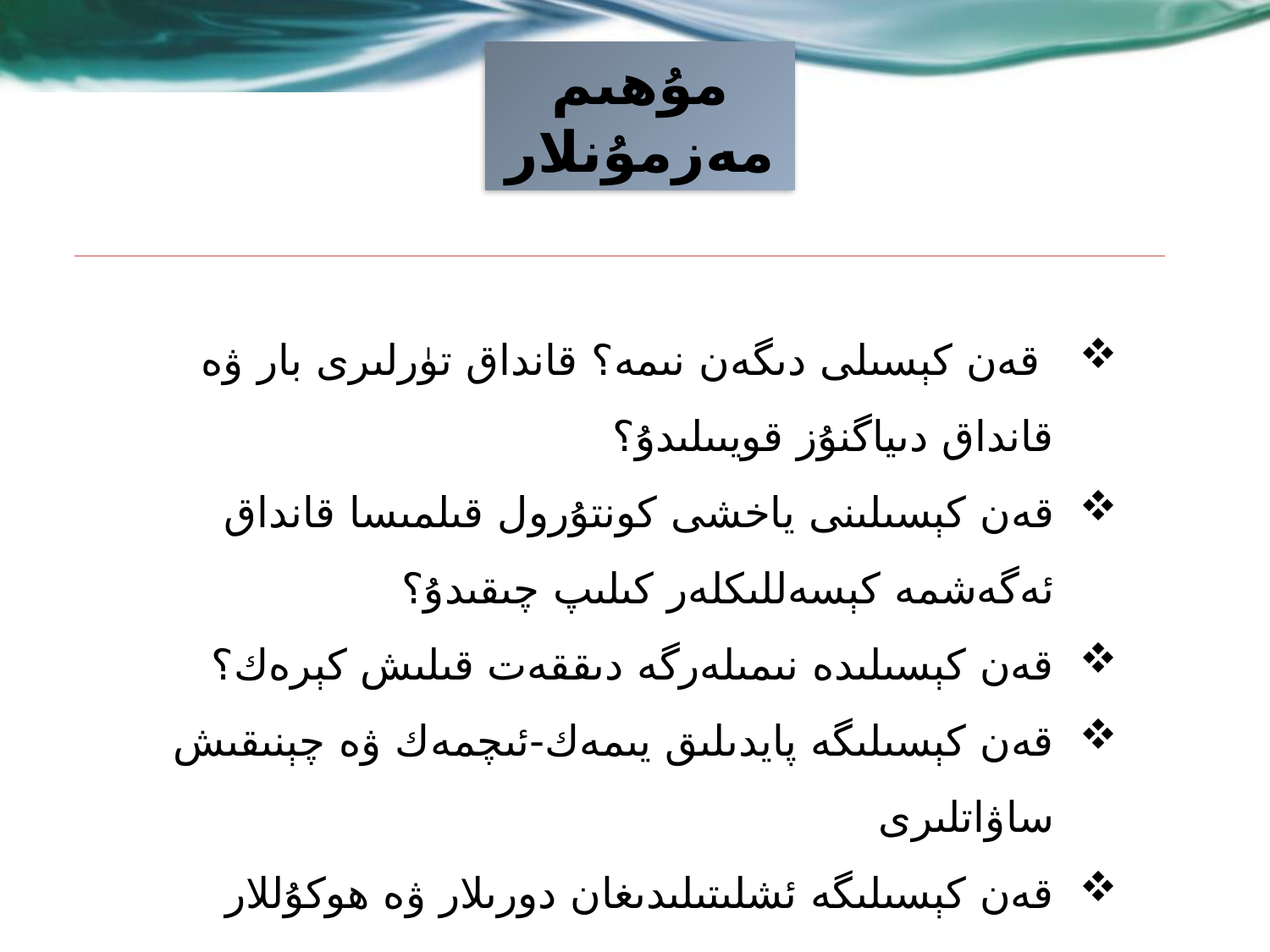

مۇھىم مەزمۇنلار
 قەن كېسىلى دىگەن نىمە؟ قانداق تۈرلىرى بار ۋە قانداق دىياگنۇز قويىىلىدۇ؟
قەن كېسىلىنى ياخشى كونتۇرول قىلمىسا قانداق ئەگەشمە كېسەللىكلەر كىلىپ چىقىدۇ؟
قەن كېسىلىدە نىمىلەرگە دىققەت قىلىش كېرەك؟
قەن كېسىلىگە پايدىلىق يىمەك-ئىچمەك ۋە چېنىقىش ساۋاتلىرى
قەن كېسىلىگە ئشلىتىلىدىغان دورىلار ۋە ھوكۇللار ئاددىلا چۈشەندۈرىلىدۇ